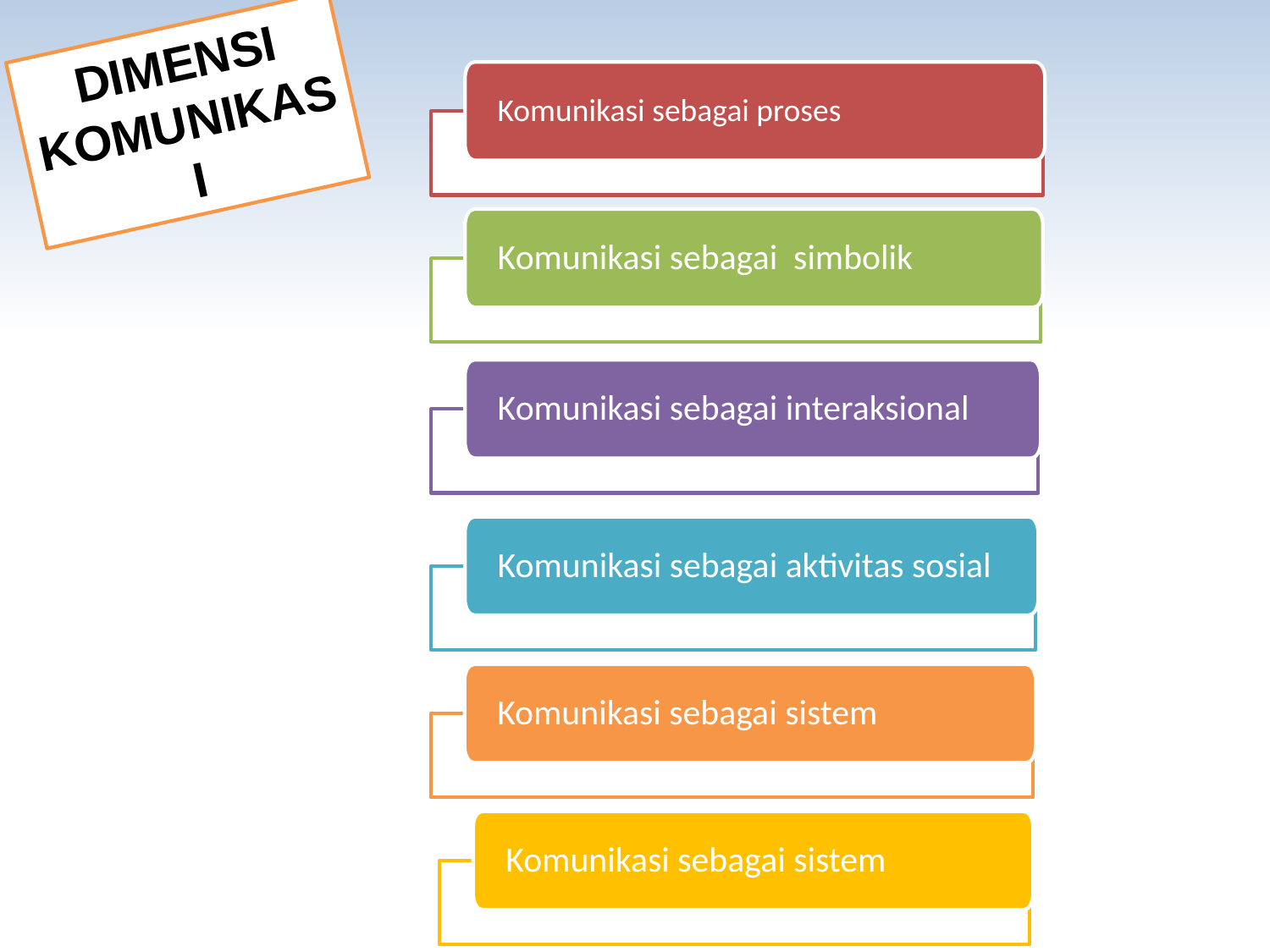

DIMENSI KOMUNIKASI
Komunikasi sebagai proses

Komunikasi sebagai  simbolik

Komunikasi sebagai interaksional

Komunikasi sebagai aktivitas sosial

Komunikasi sebagai sistem

Komunikasi sebagai sistem